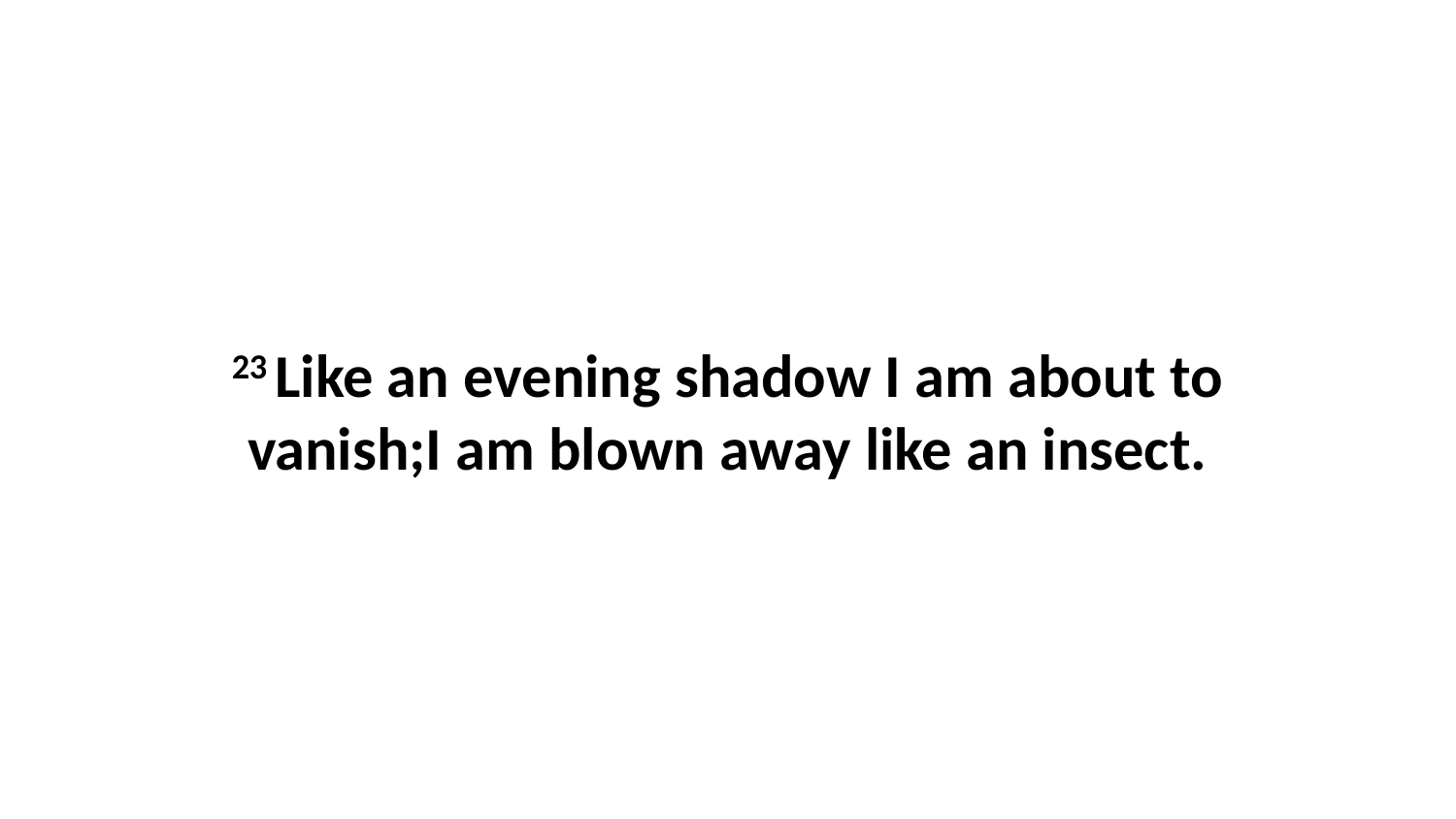

23 Like an evening shadow I am about to vanish;I am blown away like an insect.